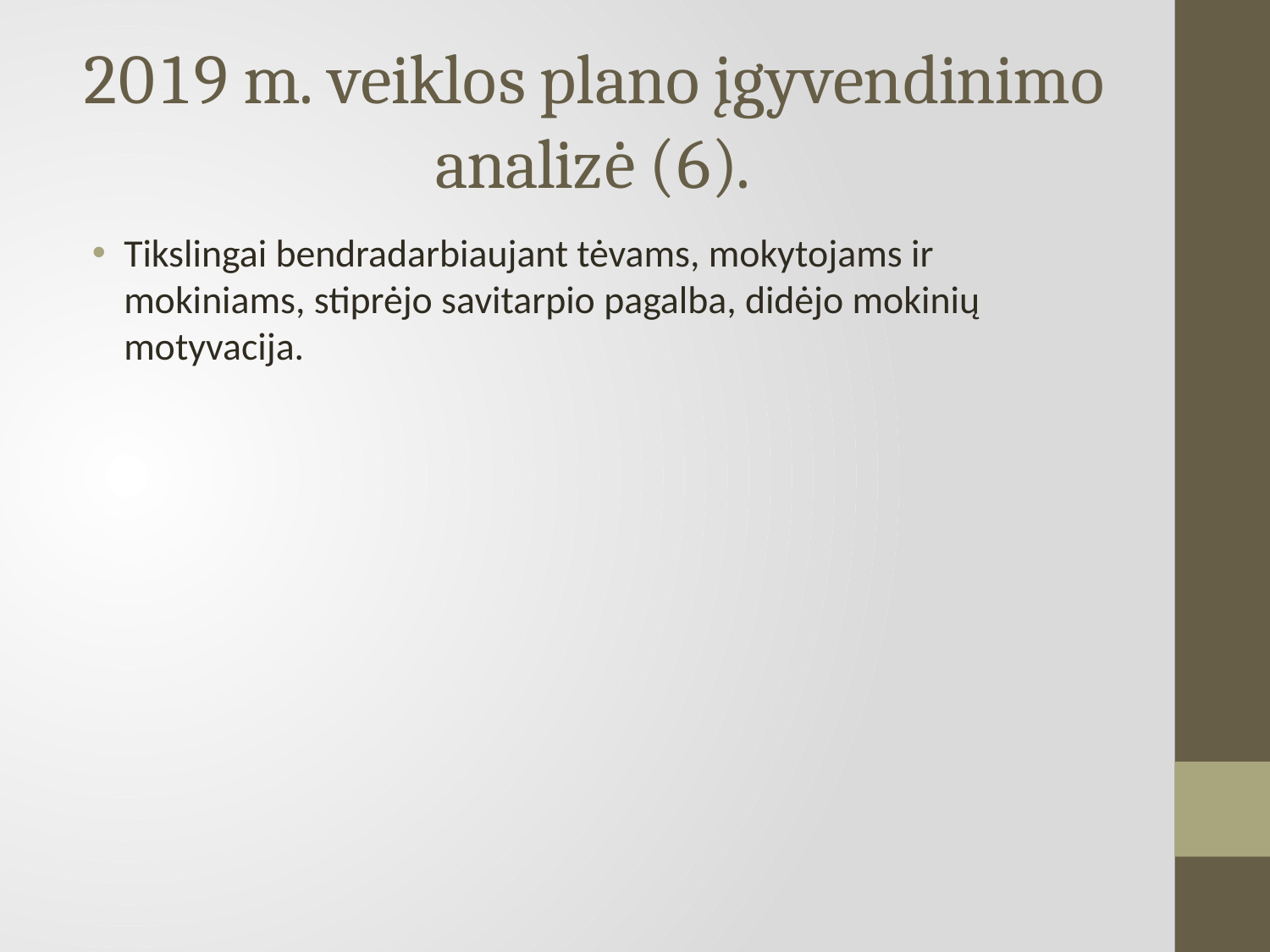

# 2019 m. veiklos plano įgyvendinimo analizė (6).
Tikslingai bendradarbiaujant tėvams, mokytojams ir mokiniams, stiprėjo savitarpio pagalba, didėjo mokinių motyvacija.